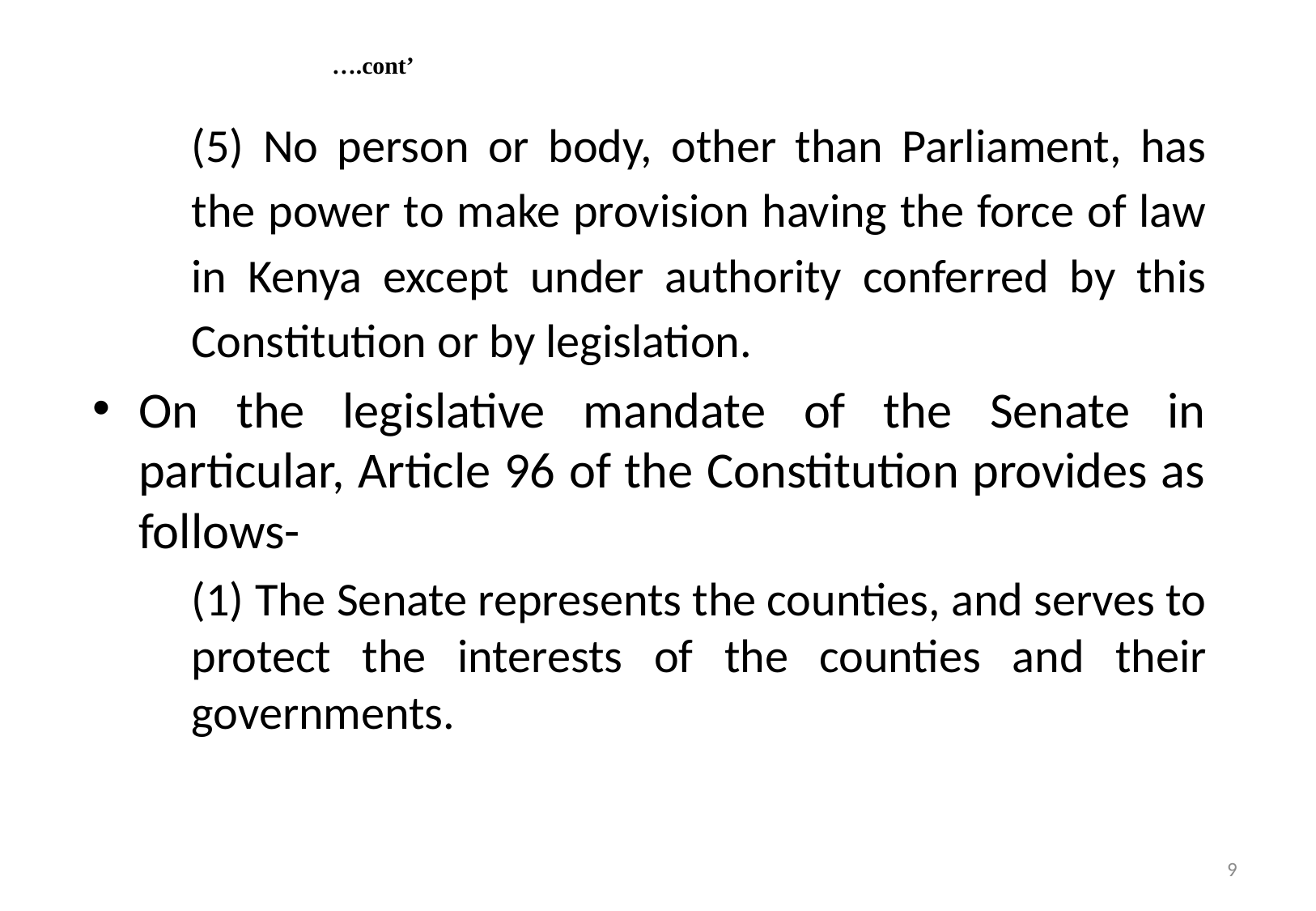

# ….cont’
	(5) No person or body, other than Parliament, has the power to make provision having the force of law in Kenya except under authority conferred by this Constitution or by legislation.
On the legislative mandate of the Senate in particular, Article 96 of the Constitution provides as follows-
	(1) The Senate represents the counties, and serves to protect the interests of the counties and their governments.

9